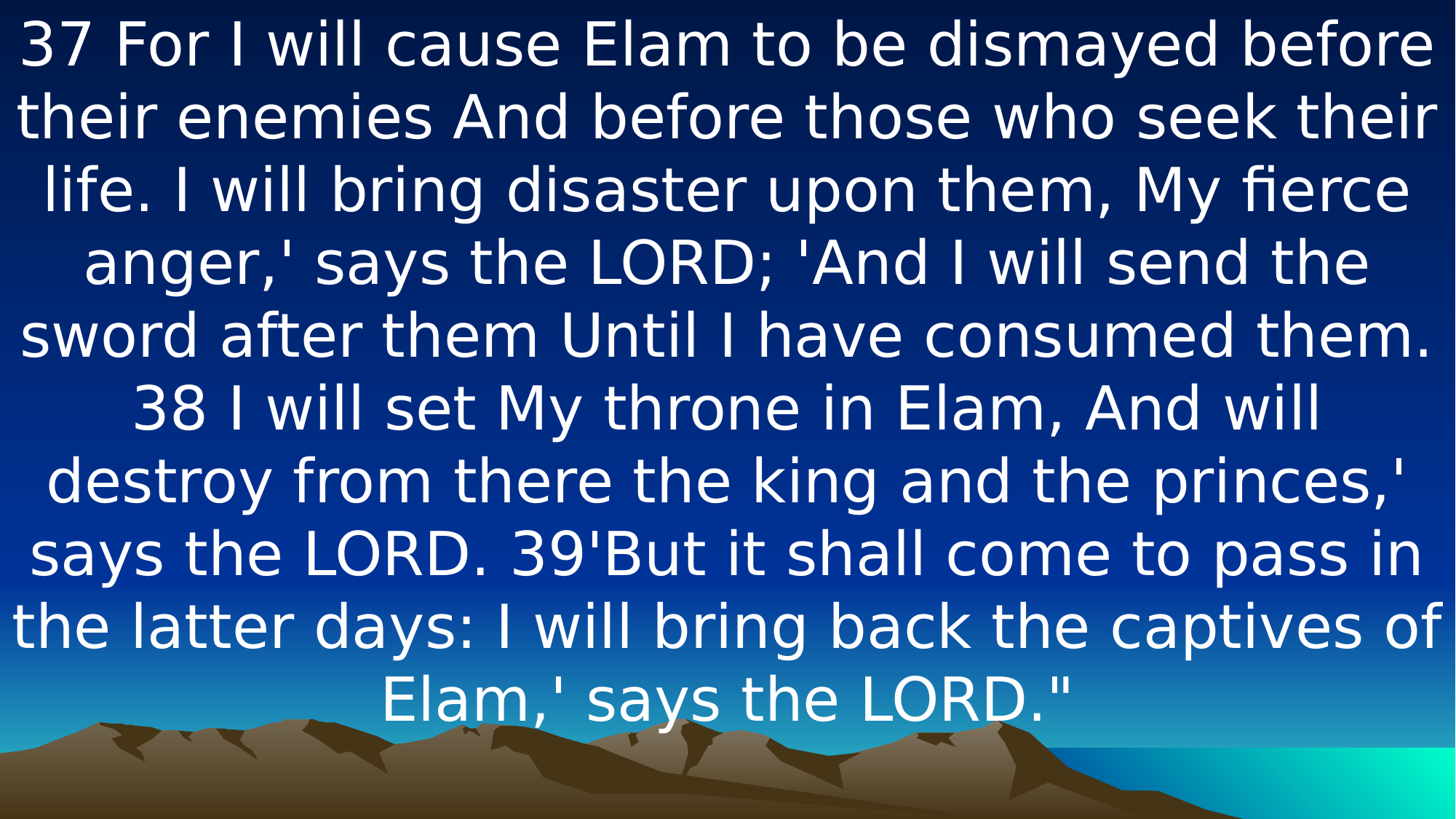

37 For I will cause Elam to be dismayed before their enemies And before those who seek their life. I will bring disaster upon them, My fierce anger,' says the LORD; 'And I will send the sword after them Until I have consumed them. 38 I will set My throne in Elam, And will destroy from there the king and the princes,' says the LORD. 39'But it shall come to pass in the latter days: I will bring back the captives of Elam,' says the LORD."